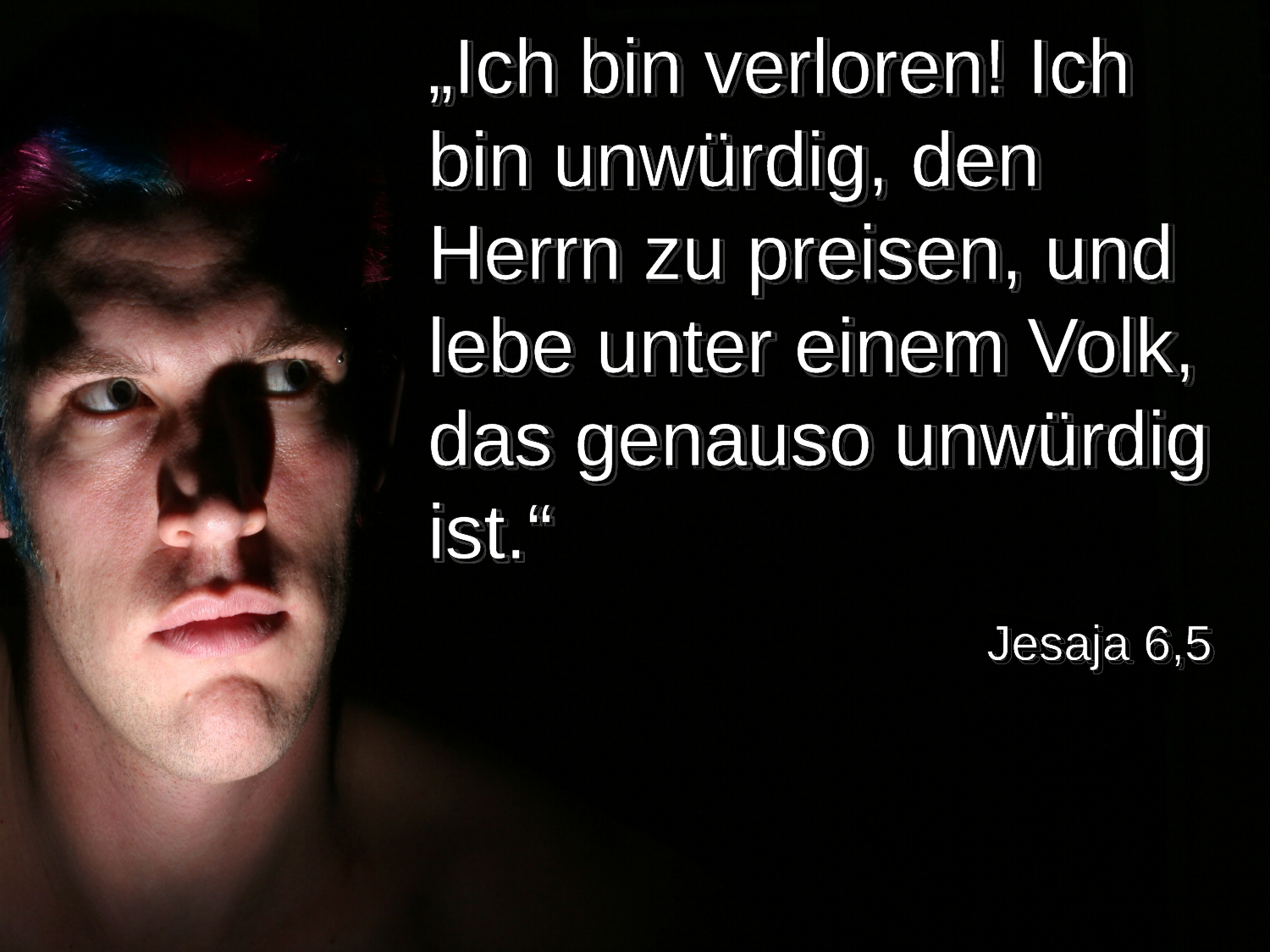

# „Ich bin verloren! Ich bin unwürdig, den Herrn zu preisen, und lebe unter einem Volk, das genauso unwürdig ist.“
Jesaja 6,5